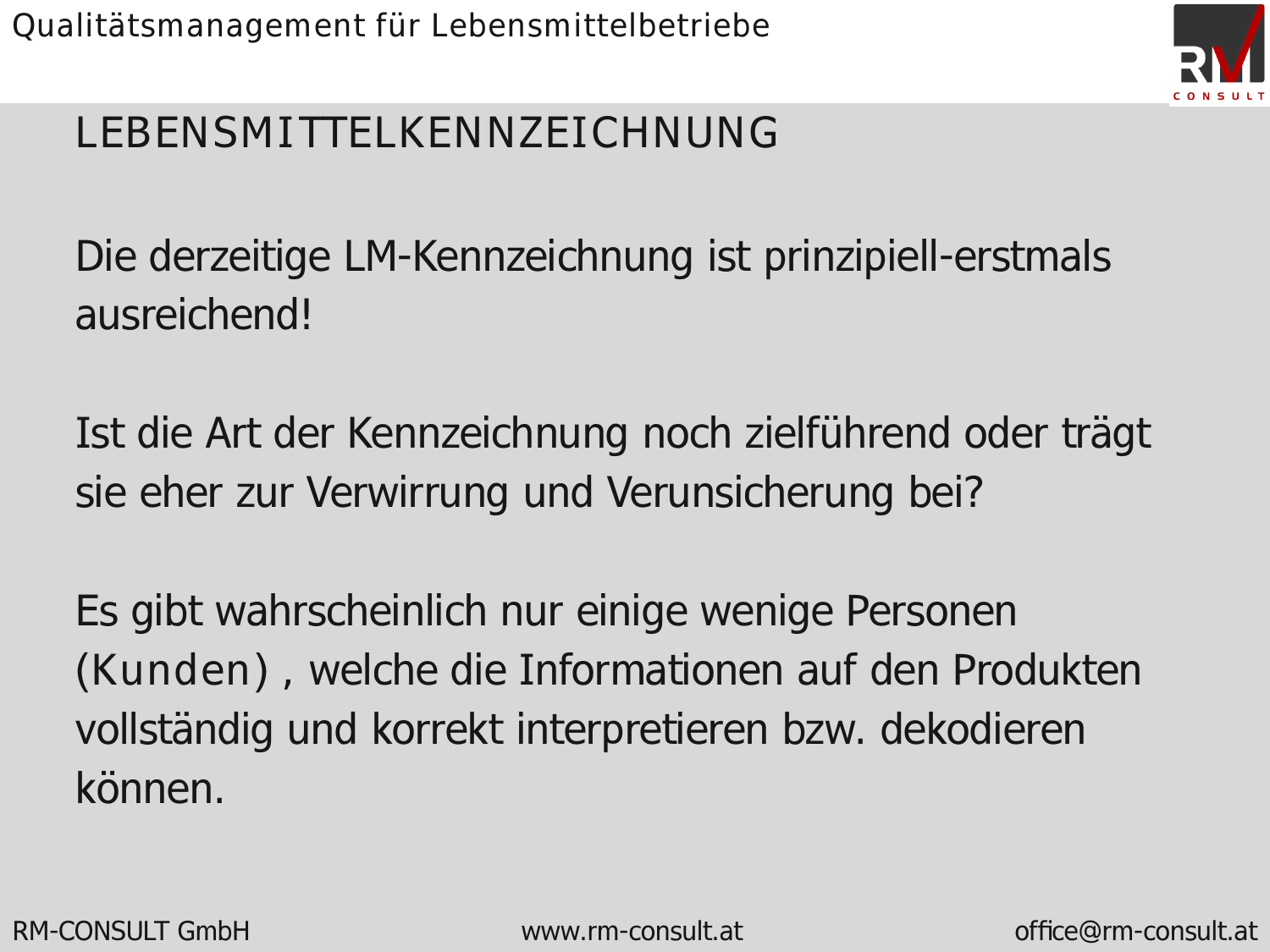

# LEBENSMITTELKENNZEICHNUNG
Die derzeitige LM-Kennzeichnung ist prinzipiell-erstmals
ausreichend!

Ist die Art der Kennzeichnung noch zielführend oder trägt
sie eher zur Verwirrung und Verunsicherung bei?

Es gibt wahrscheinlich nur einige wenige Personen
(Kunden) , welche die Informationen auf den Produkten
vollständig und korrekt interpretieren bzw. dekodieren
können.